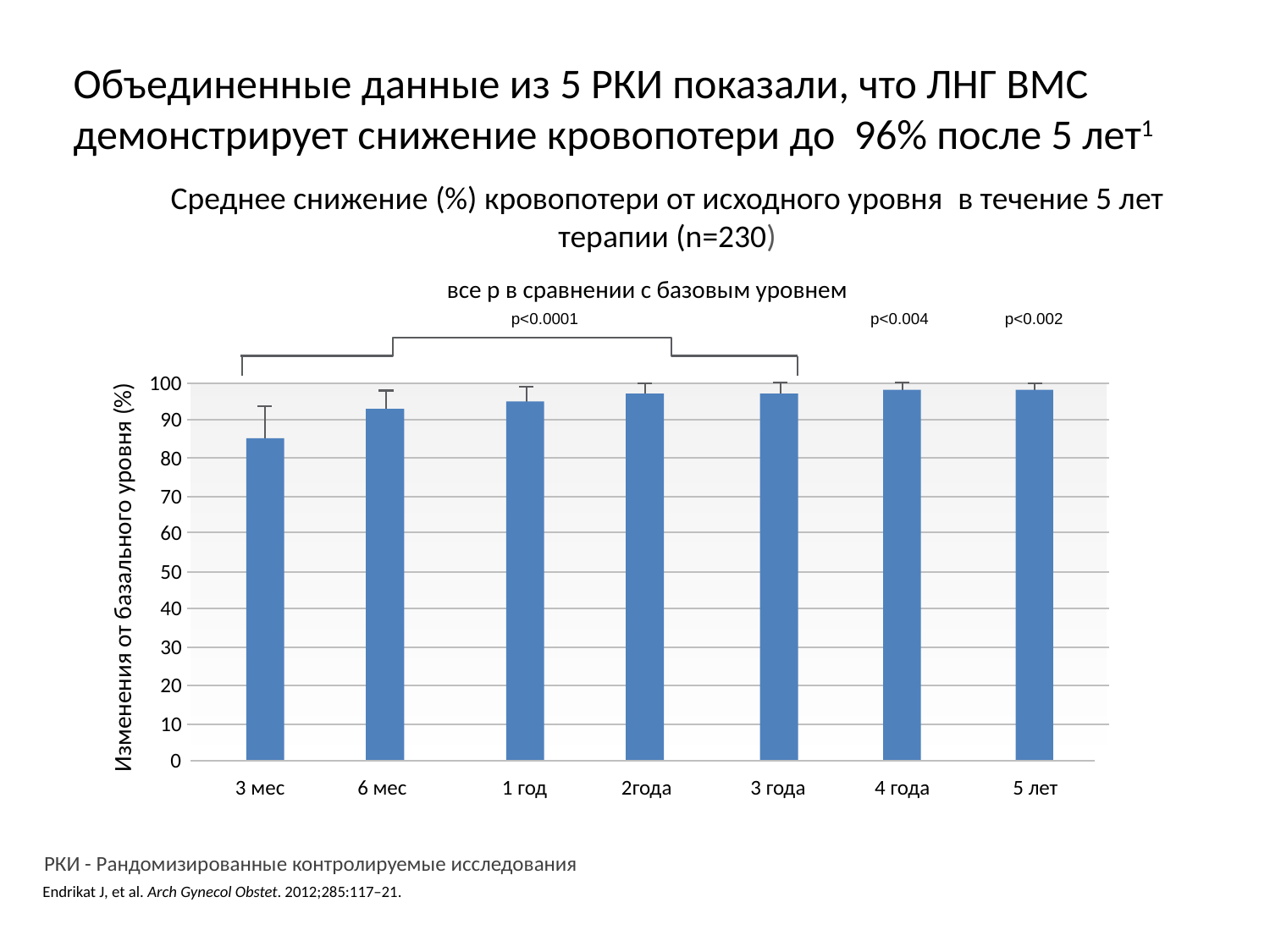

# Объединенные данные из 5 РКИ показали, что ЛНГ ВМС демонстрирует снижение кровопотери до  96% после 5 лет1
Среднее снижение (%) кровопотери от исходного уровня  в течение 5 лет терапии (n=230)
все p в сравнении с базовым уровнем
p<0.0001
p<0.004

4 года
p<0.002

5 лет
100

3 года

2года

1 год

6 мес
90

3 мес
80
70
60
50
Изменения от базального уровня (%)
40
30
20
10
0
РКИ - Рандомизированные контролируемые исследования
 Endrikat J, et al. Arch Gynecol Obstet. 2012;285:117–21.